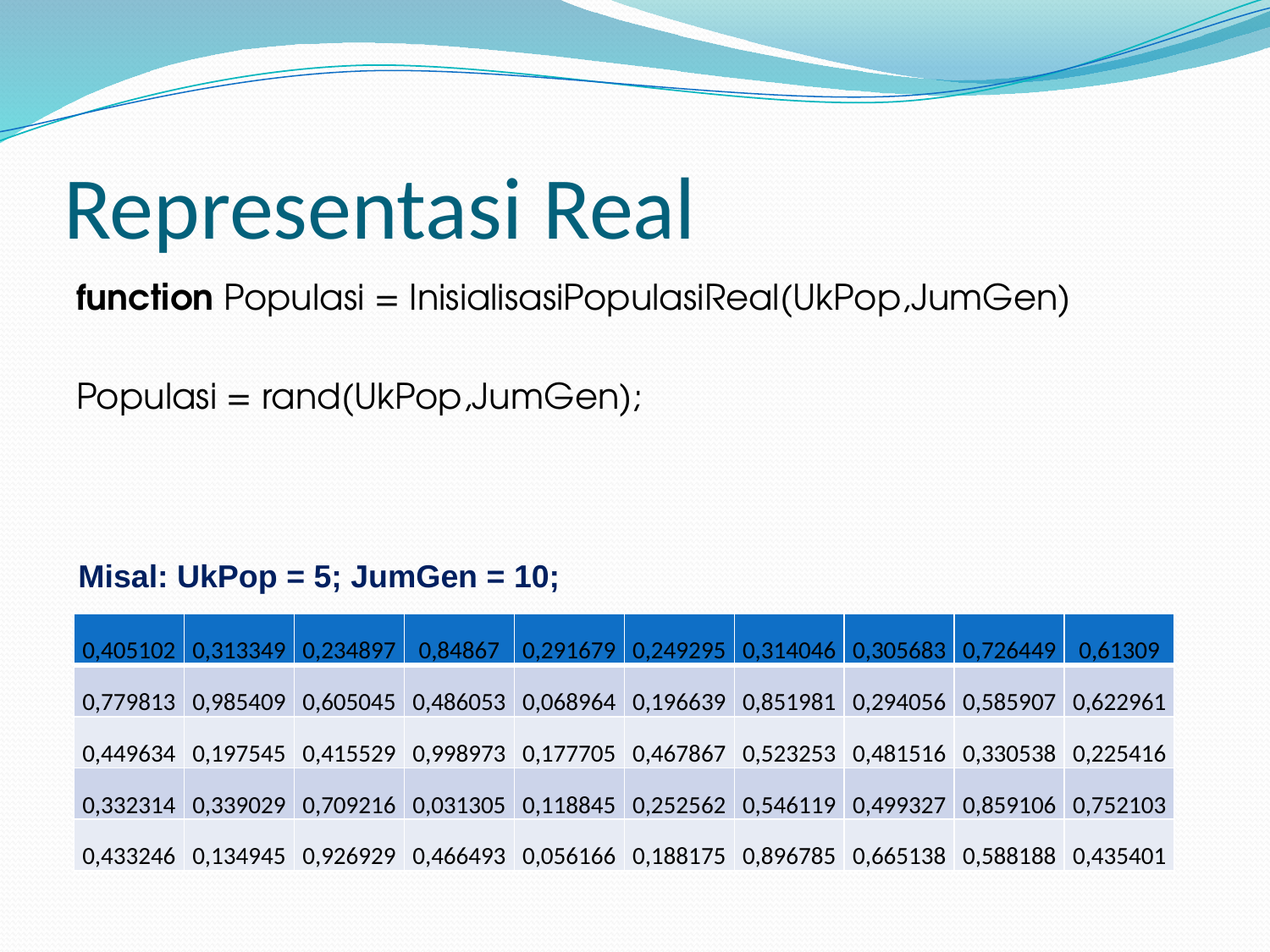

# Representasi Real
function Populasi = InisialisasiPopulasiReal(UkPop,JumGen)

Populasi = rand(UkPop,JumGen);
Misal: UkPop = 5; JumGen = 10;
| 0,405102 | 0,313349 | 0,234897 | 0,84867 | 0,291679 | 0,249295 | 0,314046 | 0,305683 | 0,726449 | 0,61309 |
| --- | --- | --- | --- | --- | --- | --- | --- | --- | --- |
| 0,779813 | 0,985409 | 0,605045 | 0,486053 | 0,068964 | 0,196639 | 0,851981 | 0,294056 | 0,585907 | 0,622961 |
| 0,449634 | 0,197545 | 0,415529 | 0,998973 | 0,177705 | 0,467867 | 0,523253 | 0,481516 | 0,330538 | 0,225416 |
| 0,332314 | 0,339029 | 0,709216 | 0,031305 | 0,118845 | 0,252562 | 0,546119 | 0,499327 | 0,859106 | 0,752103 |
| 0,433246 | 0,134945 | 0,926929 | 0,466493 | 0,056166 | 0,188175 | 0,896785 | 0,665138 | 0,588188 | 0,435401 |